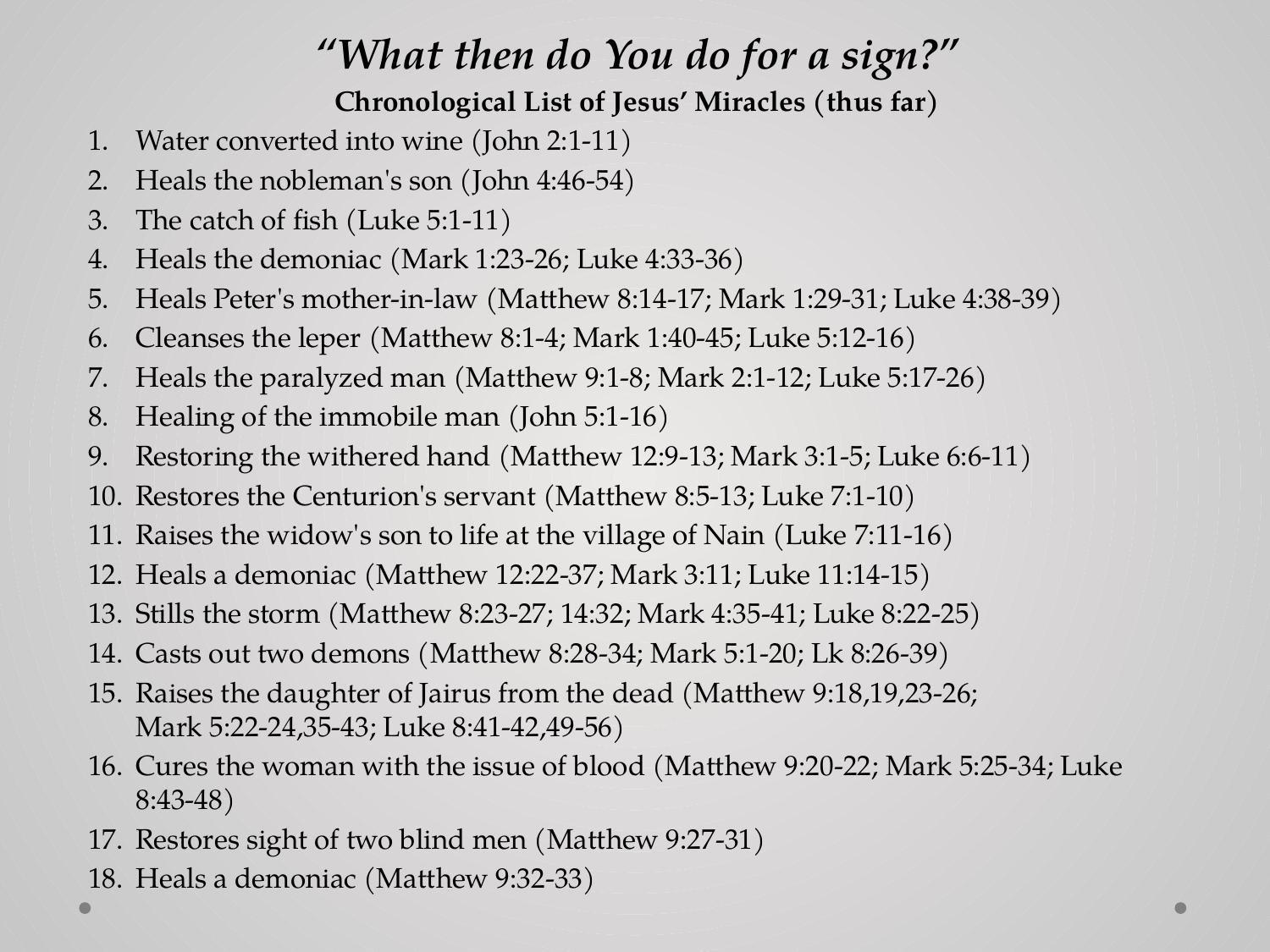

“What then do You do for a sign?”
Chronological List of Jesus’ Miracles (thus far)
Water converted into wine (John 2:1-11)
Heals the nobleman's son (John 4:46-54)
The catch of fish (Luke 5:1-11)
Heals the demoniac (Mark 1:23-26; Luke 4:33-36)
Heals Peter's mother-in-law (Matthew 8:14-17; Mark 1:29-31; Luke 4:38-39)
Cleanses the leper (Matthew 8:1-4; Mark 1:40-45; Luke 5:12-16)
Heals the paralyzed man (Matthew 9:1-8; Mark 2:1-12; Luke 5:17-26)
Healing of the immobile man (John 5:1-16)
Restoring the withered hand (Matthew 12:9-13; Mark 3:1-5; Luke 6:6-11)
Restores the Centurion's servant (Matthew 8:5-13; Luke 7:1-10)
Raises the widow's son to life at the village of Nain (Luke 7:11-16)
Heals a demoniac (Matthew 12:22-37; Mark 3:11; Luke 11:14-15)
Stills the storm (Matthew 8:23-27; 14:32; Mark 4:35-41; Luke 8:22-25)
Casts out two demons (Matthew 8:28-34; Mark 5:1-20; Lk 8:26-39)
Raises the daughter of Jairus from the dead (Matthew 9:18,19,23-26;
Mark 5:22-24,35-43; Luke 8:41-42,49-56)
Cures the woman with the issue of blood (Matthew 9:20-22; Mark 5:25-34; Luke 8:43-48)
Restores sight of two blind men (Matthew 9:27-31)
Heals a demoniac (Matthew 9:32-33)